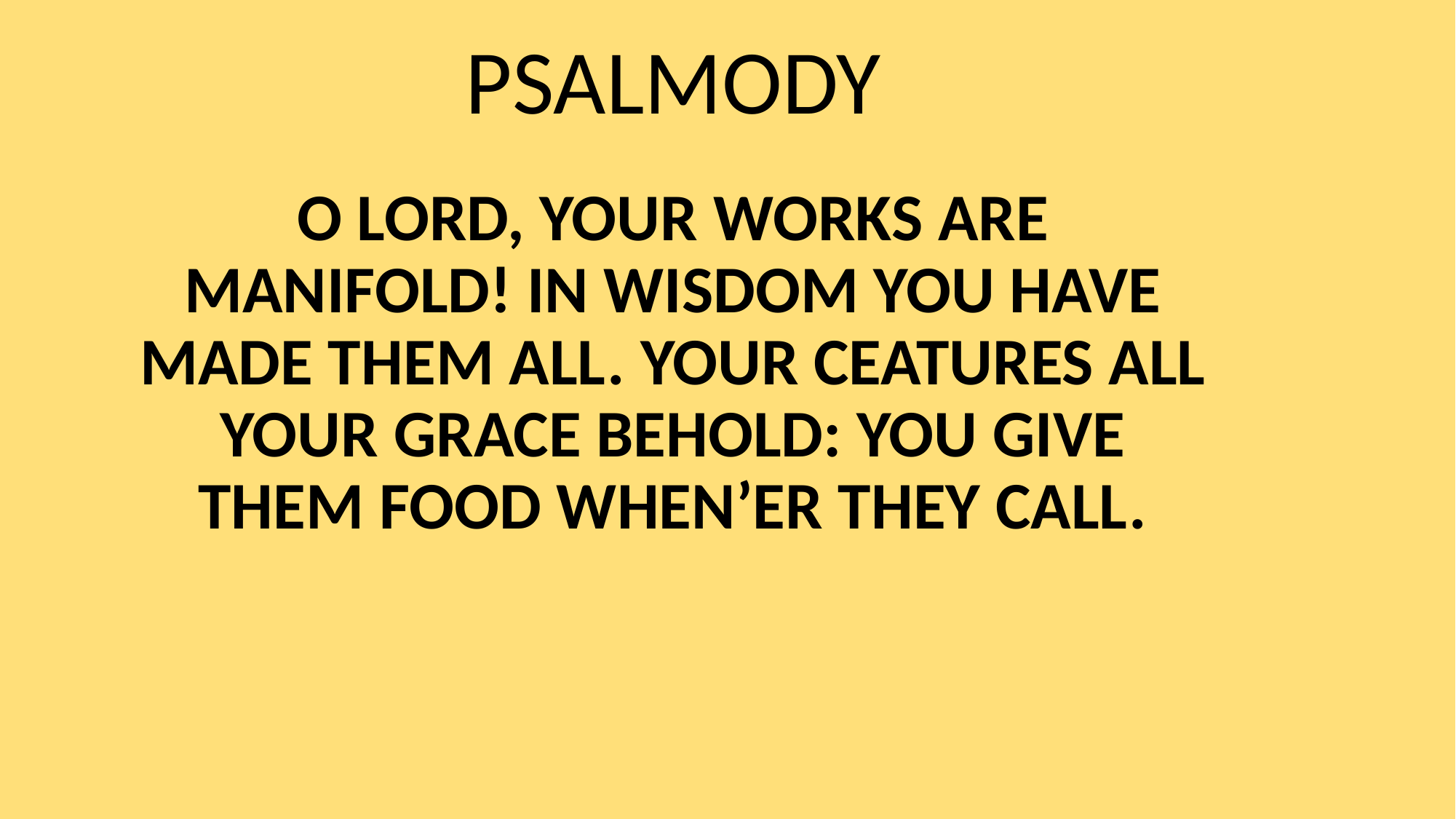

# PSALMODY
O LORD, YOUR WORKS ARE MANIFOLD! IN WISDOM YOU HAVE MADE THEM ALL. YOUR CEATURES ALL YOUR GRACE BEHOLD: YOU GIVE THEM FOOD WHEN’ER THEY CALL.